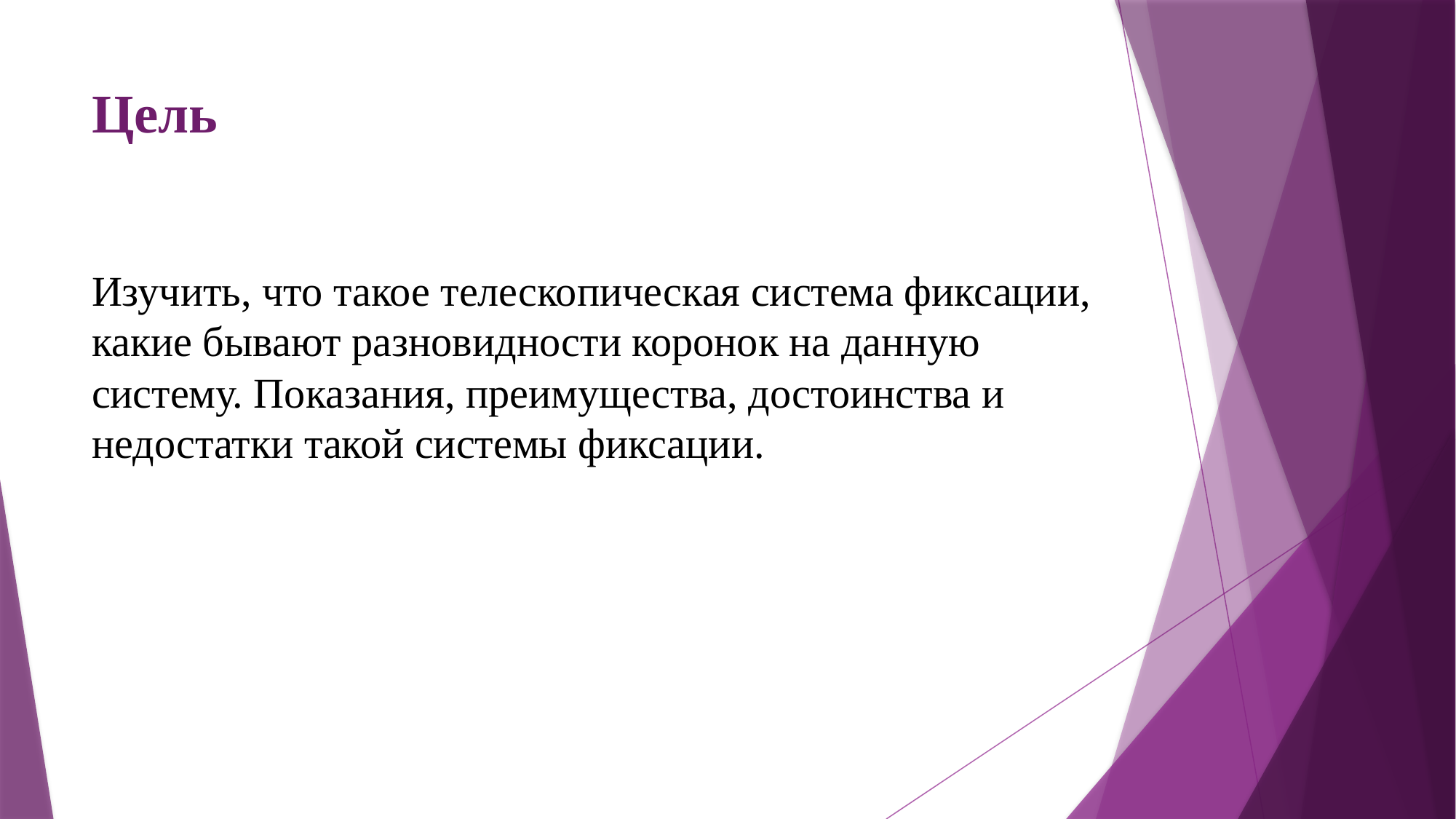

# Цель
Изучить, что такое телескопическая система фиксации, какие бывают разновидности коронок на данную систему. Показания, преимущества, достоинства и недостатки такой системы фиксации.